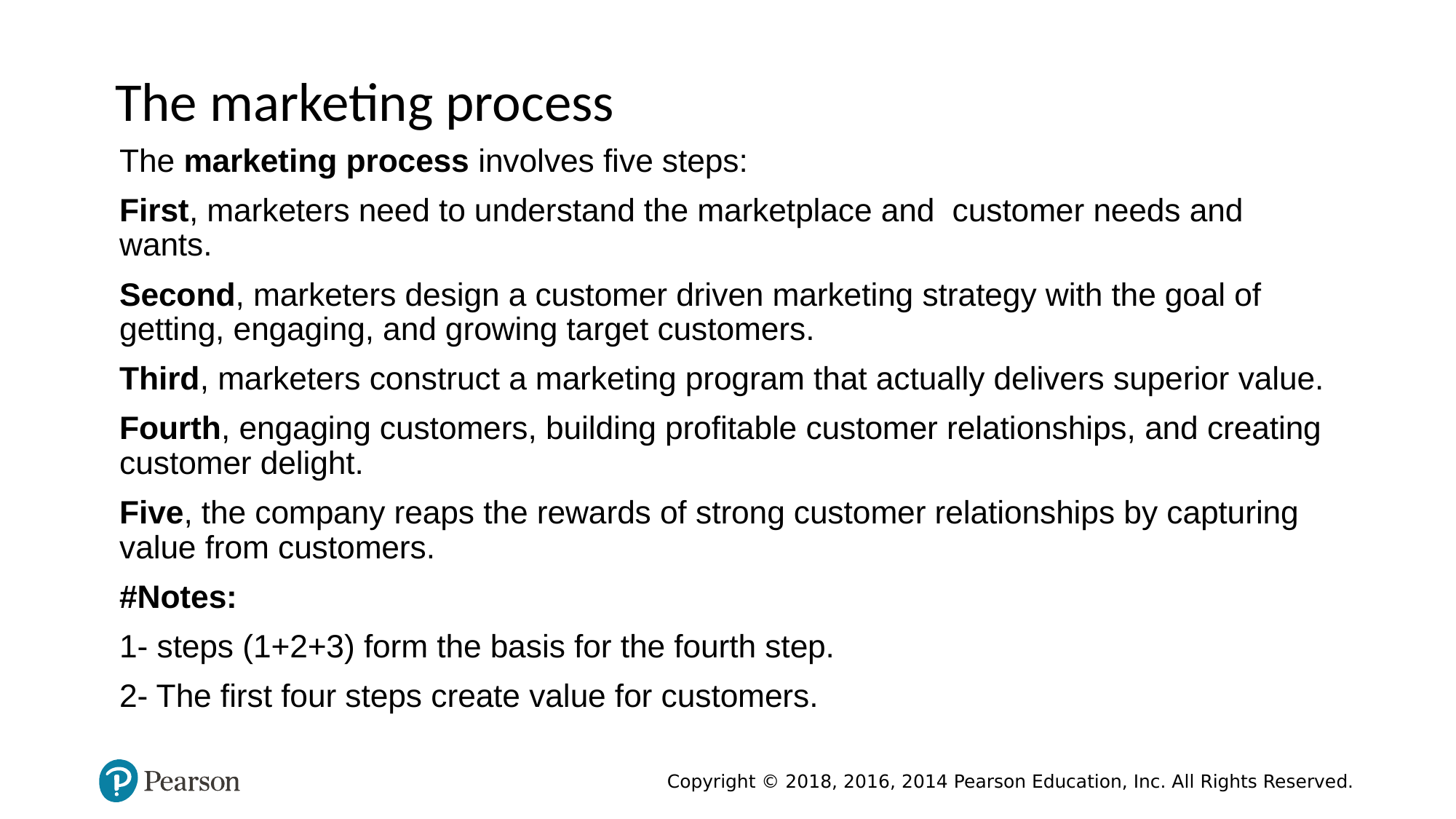

# The marketing process
The marketing process involves five steps:
First, marketers need to understand the marketplace and  customer needs and wants.
Second, marketers design a customer driven marketing strategy with the goal of getting, engaging, and growing target customers.
Third, marketers construct a marketing program that actually delivers superior value.
Fourth, engaging customers, building profitable customer relationships, and creating customer delight.
Five, the company reaps the rewards of strong customer relationships by capturing value from customers.
#Notes:
1- steps (1+2+3) form the basis for the fourth step.
2- The first four steps create value for customers.